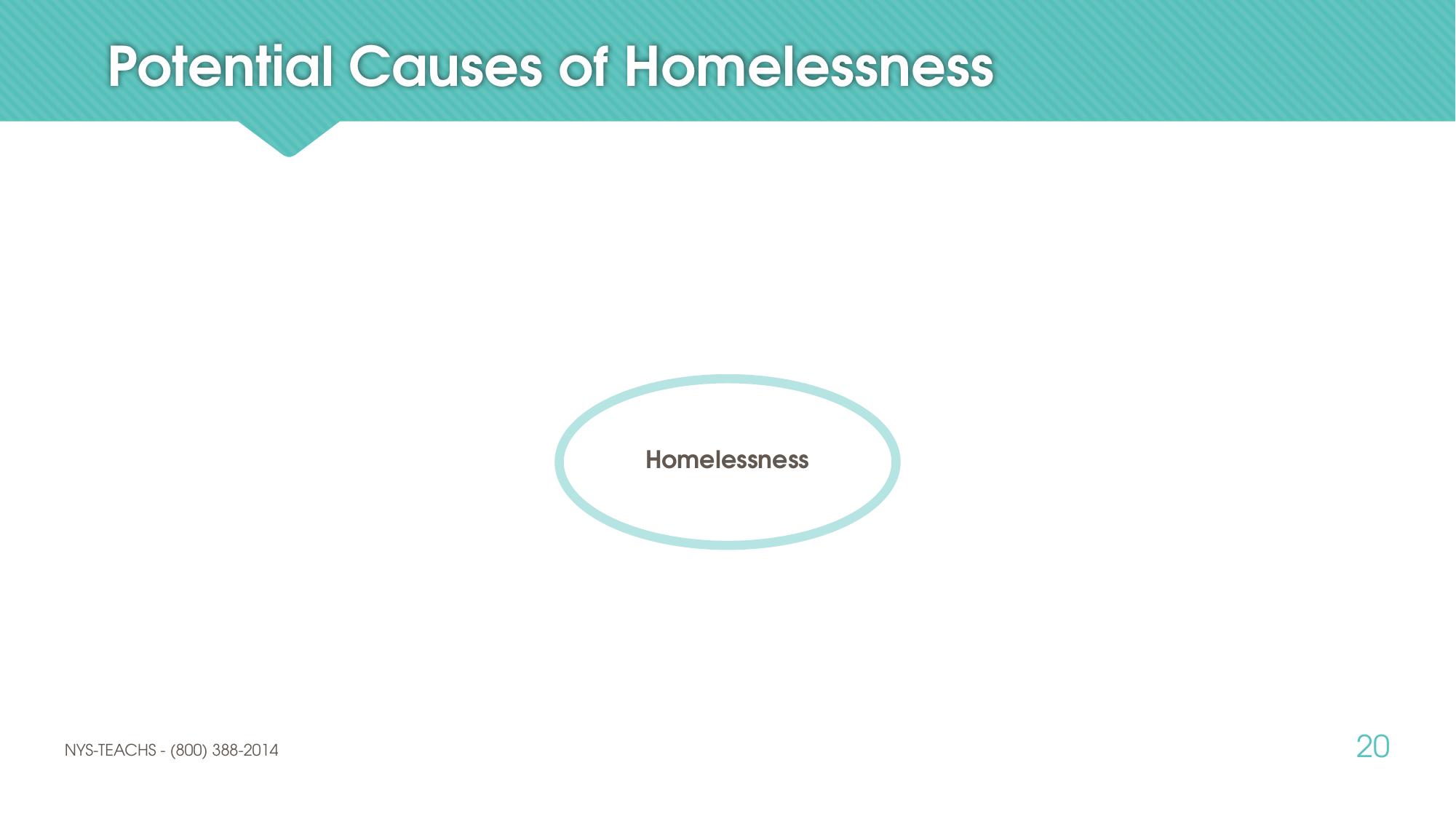

# Potential Causes of Homelessness
Homelessness
20
NYS-TEACHS - (800) 388-2014